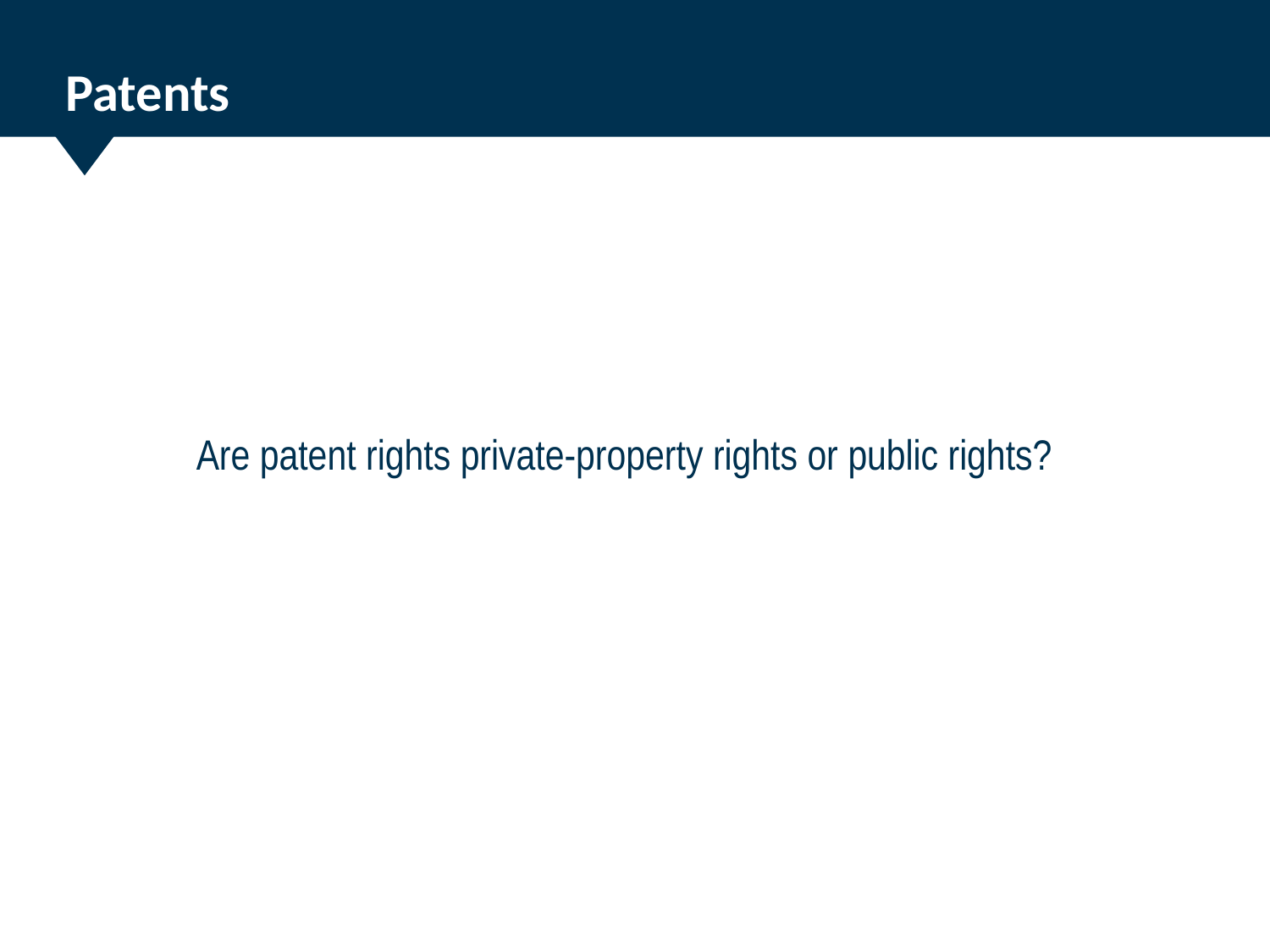

# Patents

Are patent rights private-property rights or public rights?